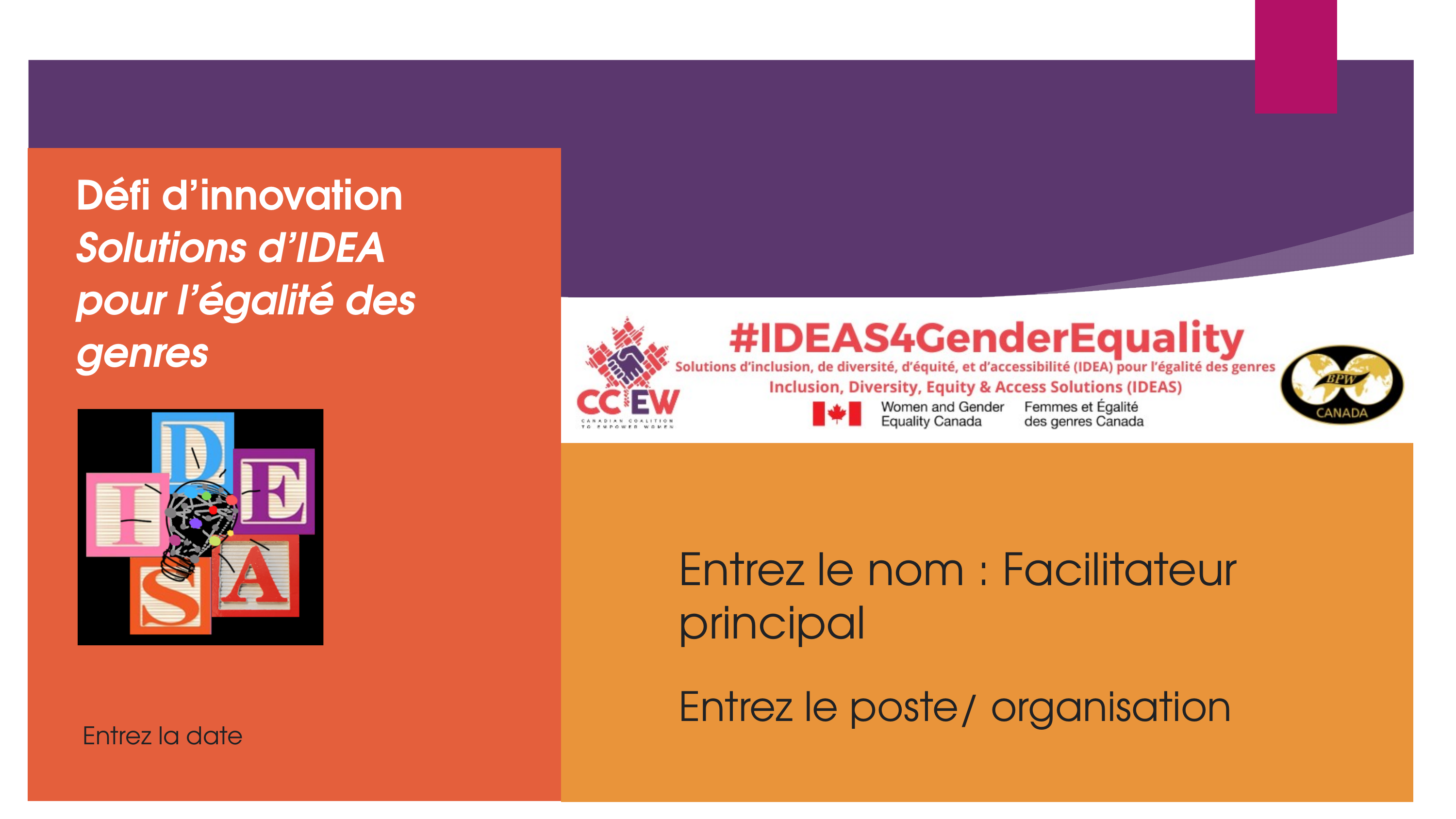

Défi d’innovation
Solutions d’IDEA
pour l’égalité des
genres

Entrez le nom : Facilitateur principal

Entrez le poste/ organisation

Entrez la date